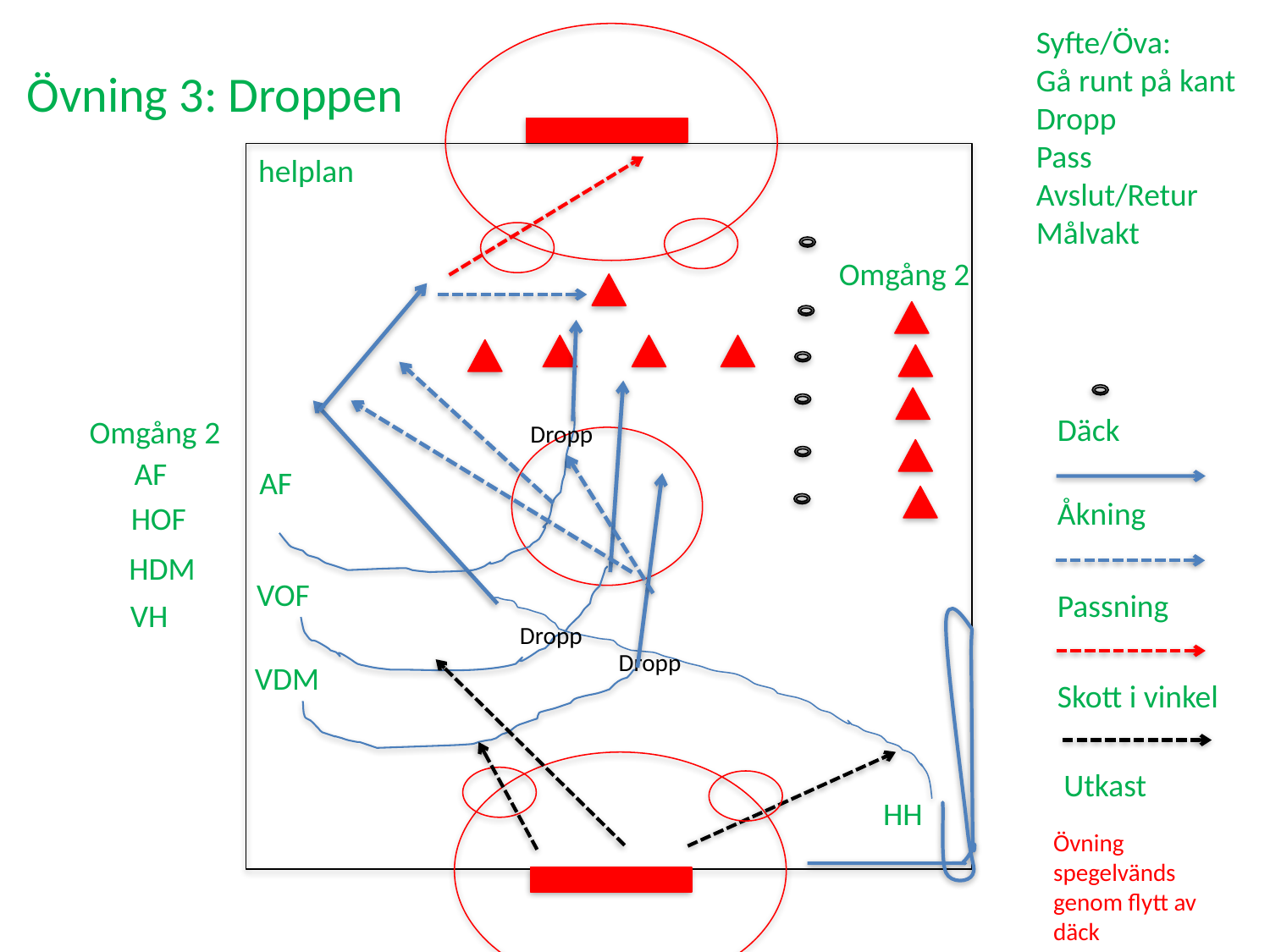

Syfte/Öva:
Gå runt på kant
Dropp
Pass
Avslut/Retur
Målvakt

Övning 3: Droppen

helplan

Omgång 2

Däck
Omgång 2

Dropp

AF
AF

Åkning
HOF

HDM

VOF
Passning
VH

Dropp
Dropp
VDM
Skott i vinkel

Utkast

HH
Övning spegelvänds genom flytt av däck